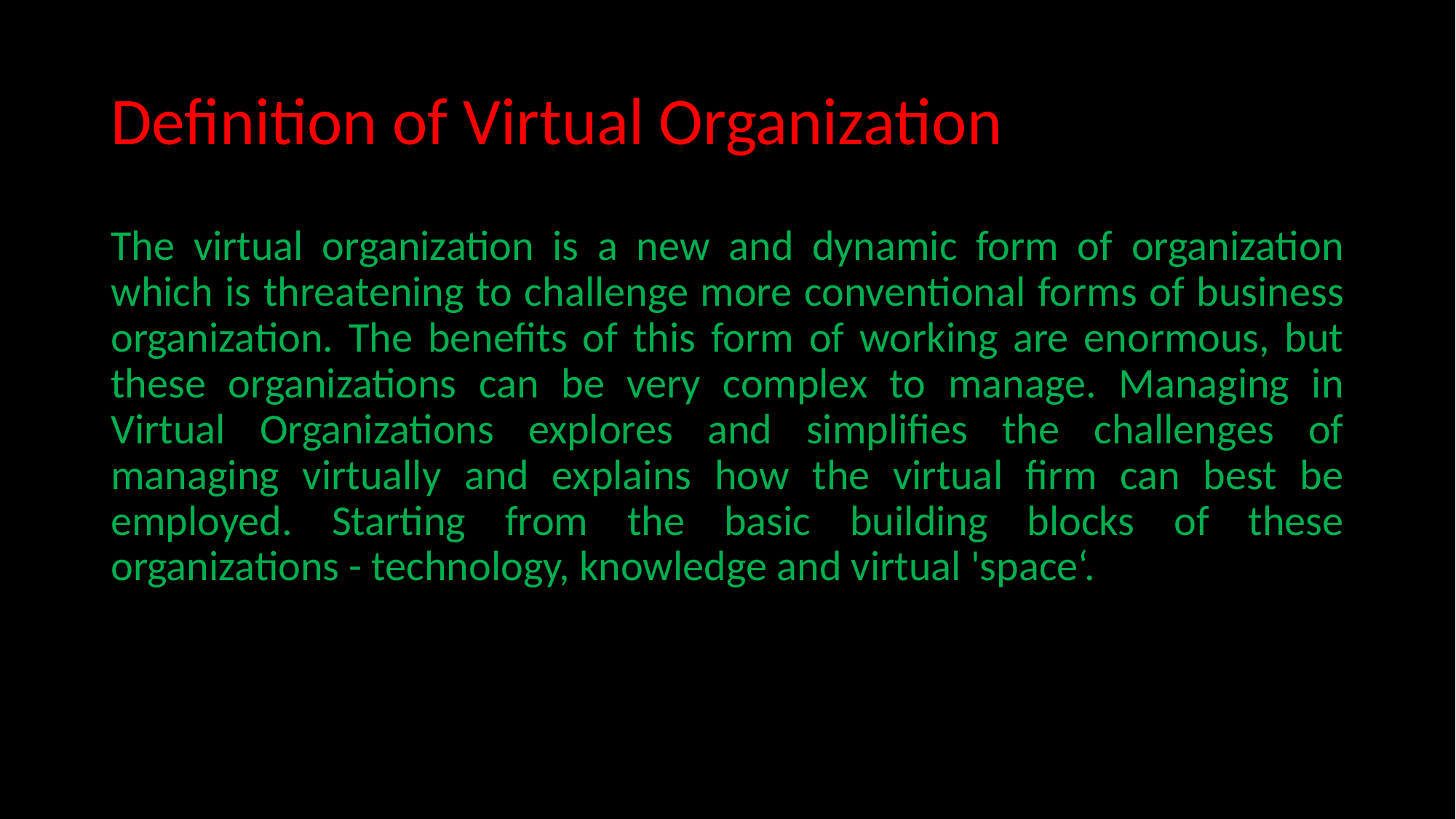

# Definition of Virtual Organization
The virtual organization is a new and dynamic form of organization which is threatening to challenge more conventional forms of business organization. The benefits of this form of working are enormous, but these organizations can be very complex to manage. Managing in Virtual Organizations explores and simplifies the challenges of managing virtually and explains how the virtual firm can best be employed. Starting from the basic building blocks of these organizations - technology, knowledge and virtual 'space‘.